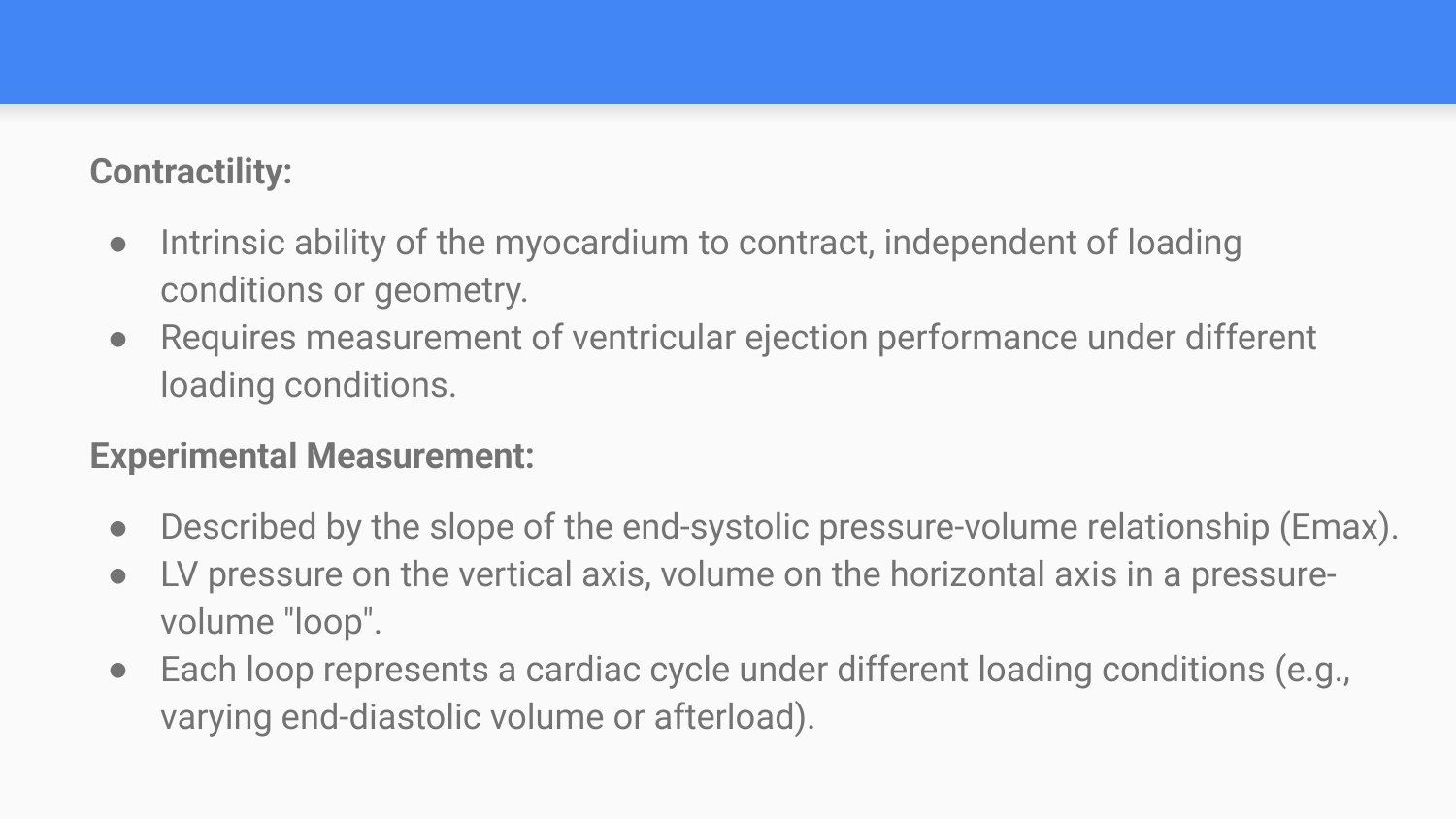

#
Contractility:
Intrinsic ability of the myocardium to contract, independent of loading conditions or geometry.
Requires measurement of ventricular ejection performance under different loading conditions.
Experimental Measurement:
Described by the slope of the end-systolic pressure-volume relationship (Emax).
LV pressure on the vertical axis, volume on the horizontal axis in a pressure-volume "loop".
Each loop represents a cardiac cycle under different loading conditions (e.g., varying end-diastolic volume or afterload).